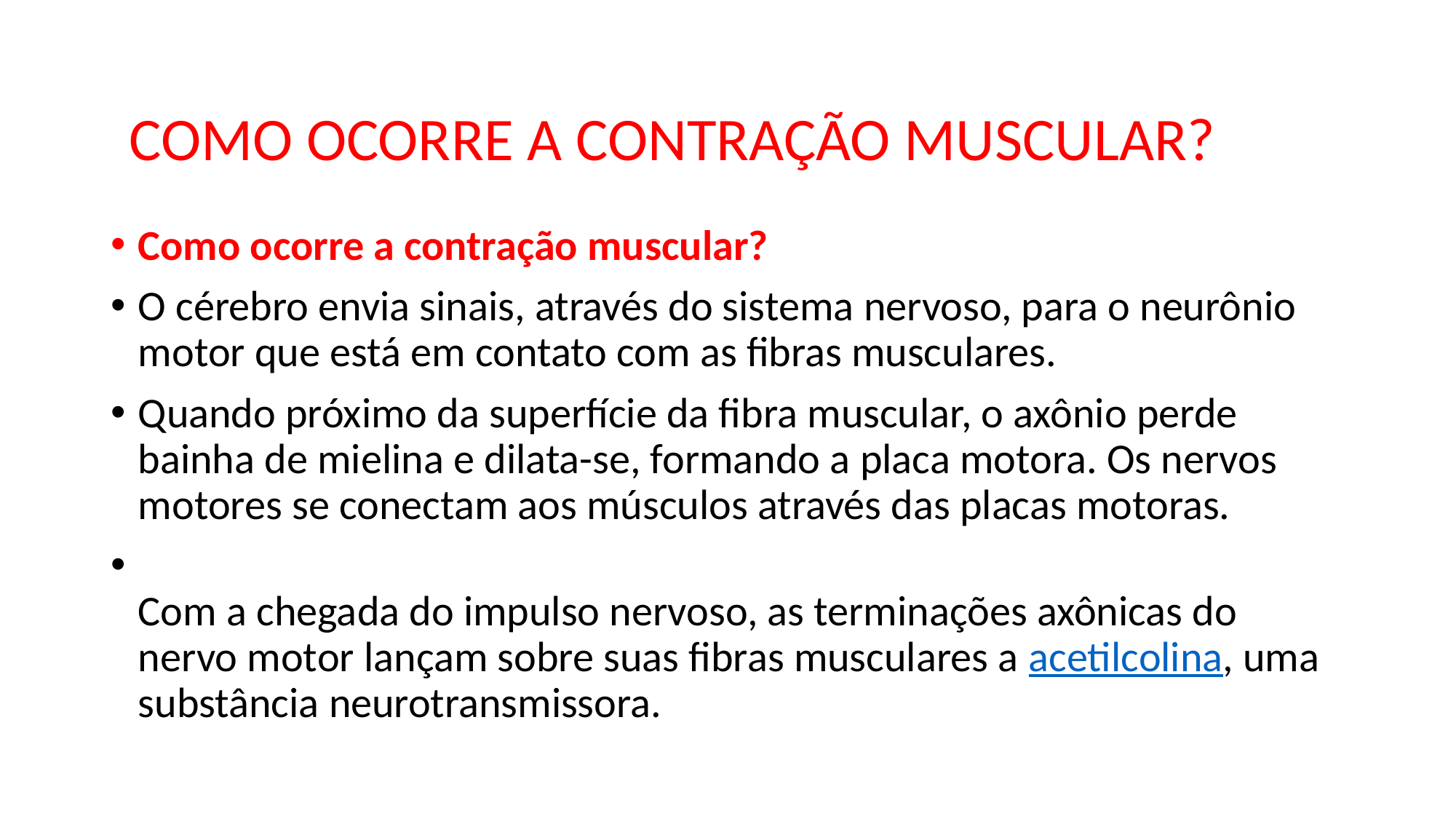

COMO OCORRE A CONTRAÇÃO MUSCULAR?
Como ocorre a contração muscular?
O cérebro envia sinais, através do sistema nervoso, para o neurônio motor que está em contato com as fibras musculares.
Quando próximo da superfície da fibra muscular, o axônio perde bainha de mielina e dilata-se, formando a placa motora. Os nervos motores se conectam aos músculos através das placas motoras.
Com a chegada do impulso nervoso, as terminações axônicas do nervo motor lançam sobre suas fibras musculares a acetilcolina, uma substância neurotransmissora.